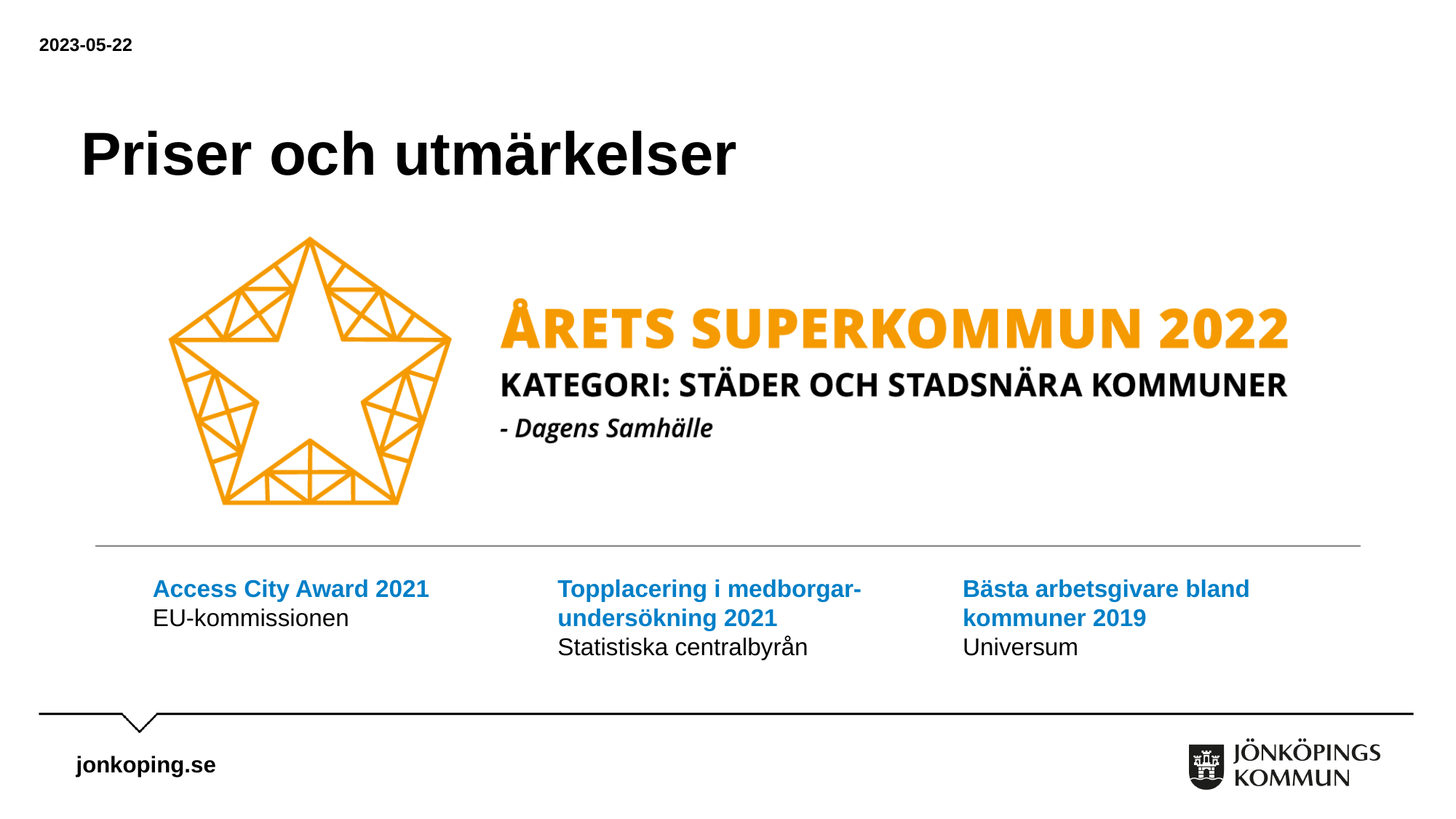

2023-05-22
# Priser och utmärkelser
Topplacering i medborgar-undersökning 2021
Statistiska centralbyrån
Bästa arbetsgivare bland kommuner 2019
Universum
Access City Award 2021
EU-kommissionen